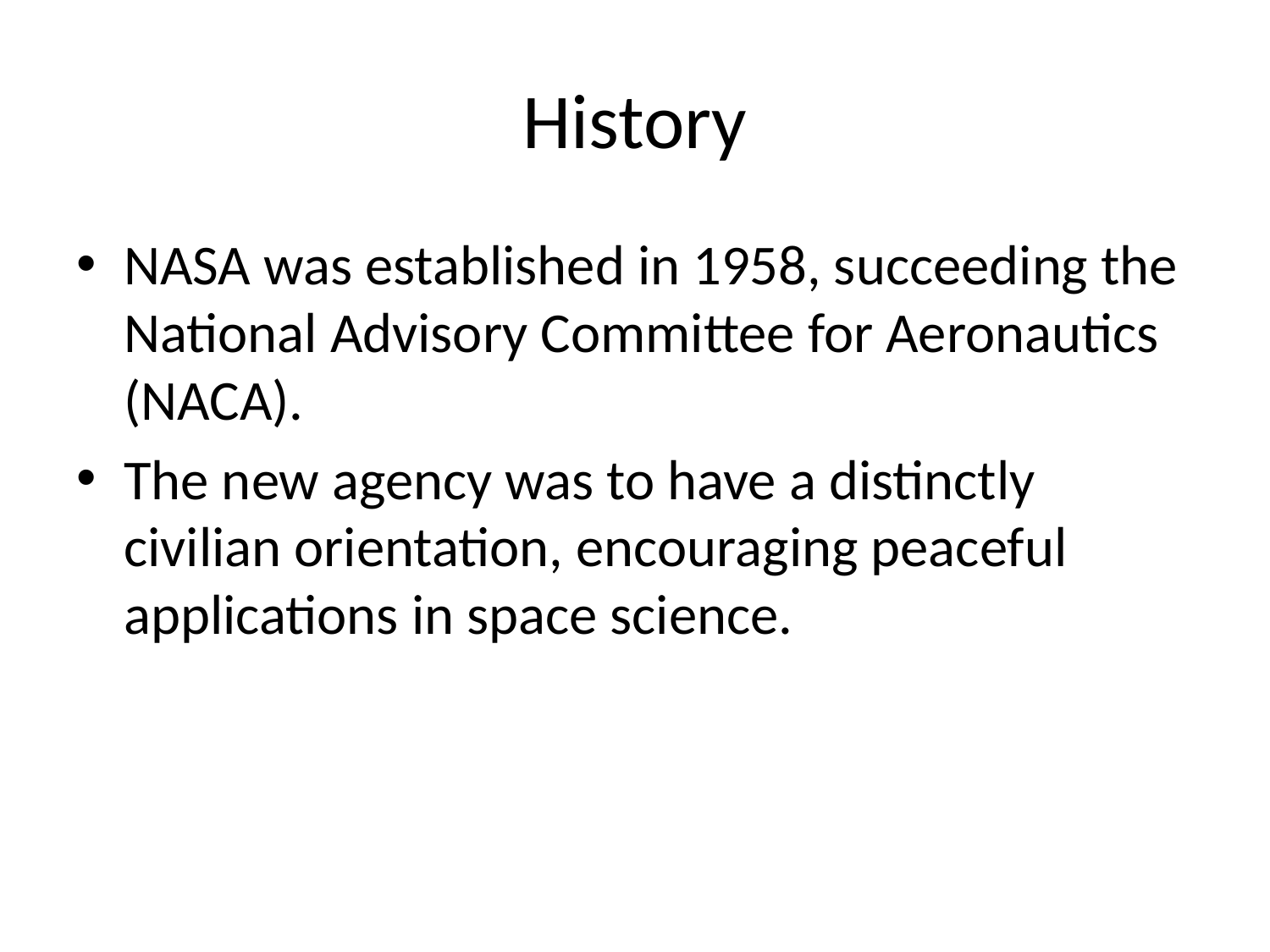

# History
NASA was established in 1958, succeeding the National Advisory Committee for Aeronautics (NACA).
The new agency was to have a distinctly civilian orientation, encouraging peaceful applications in space science.